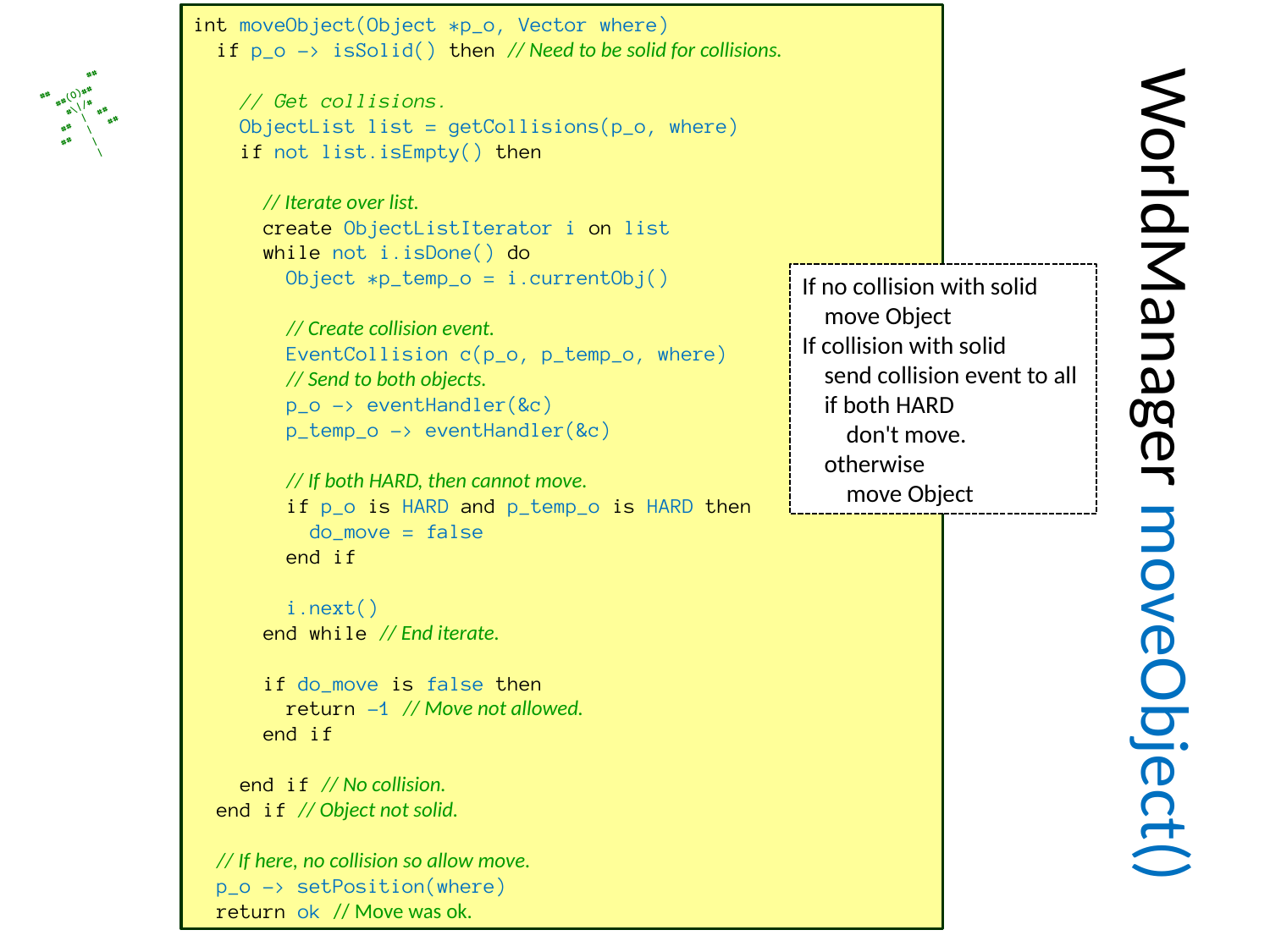

int moveObject(Object *p_o, Vector where)
  if p_o -> isSolid() then // Need to be solid for collisions.

    // Get collisions.
    ObjectList list = getCollisions(p_o, where)
    if not list.isEmpty() then

      // Iterate over list.
      create ObjectListIterator i on list
      while not i.isDone() do
        Object *p_temp_o = i.currentObj()

        // Create collision event.
        EventCollision c(p_o, p_temp_o, where)
        // Send to both objects.
        p_o -> eventHandler(&c)
        p_temp_o -> eventHandler(&c)

        // If both HARD, then cannot move.
        if p_o is HARD and p_temp_o is HARD then
          do_move = false
        end if

        i.next()
      end while // End iterate.

      if do_move is false then
        return -1 // Move not allowed.
      end if

    end if // No collision.
  end if // Object not solid.

  // If here, no collision so allow move.
  p_o -> setPosition(where)
  return ok // Move was ok.
If no collision with solid
    move Object
If collision with solid
    send collision event to all
    if both HARD
        don't move.
    otherwise
        move Object
# WorldManager moveObject()